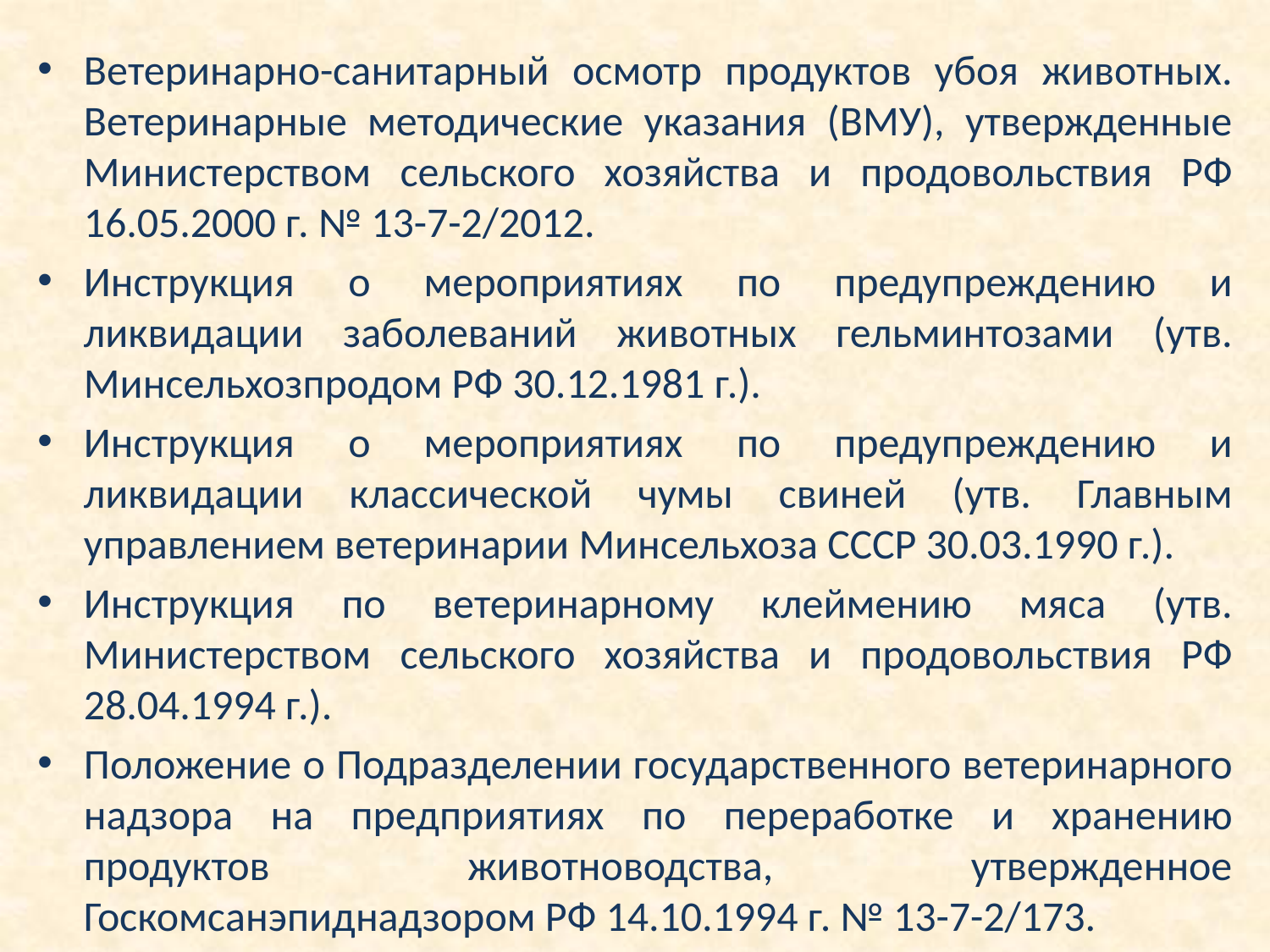

Ветеринарно-санитарный осмотр продуктов убоя животных. Ветеринарные методические указания (ВМУ), утвержденные Министерством сельского хозяйства и продовольствия РФ 16.05.2000 г. № 13-7-2/2012.
Инструкция о мероприятиях по предупреждению и ликвидации заболеваний животных гельминтозами (утв. Минсельхозпродом РФ 30.12.1981 г.).
Инструкция о мероприятиях по предупреждению и ликвидации классической чумы свиней (утв. Главным управлением ветеринарии Минсельхоза СССР 30.03.1990 г.).
Инструкция по ветеринарному клеймению мяса (утв. Министерством сельского хозяйства и продовольствия РФ 28.04.1994 г.).
Положение о Подразделении государственного ветеринарного надзора на предприятиях по переработке и хранению продуктов животноводства, утвержденное Госкомсанэпиднадзором РФ 14.10.1994 г. № 13-7-2/173.